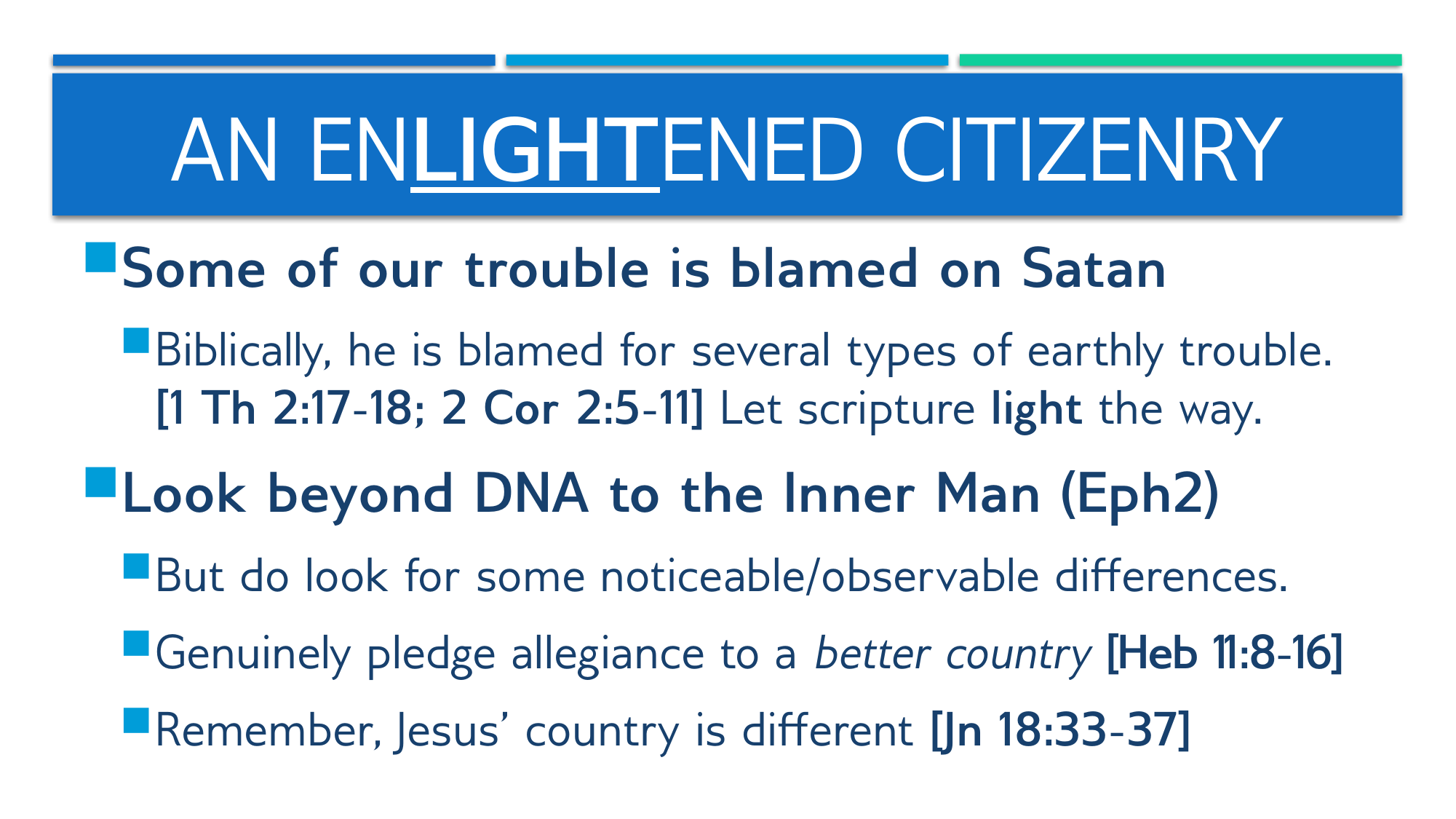

# An Enlightened Citizenry
Some of our trouble is blamed on Satan
Biblically, he is blamed for several types of earthly trouble.
[1 Th 2:17-18; 2 Cor 2:5-11] Let scripture light the way.
Look beyond DNA to the Inner Man (Eph2)
But do look for some noticeable/observable differences.
Genuinely pledge allegiance to a better country [Heb 11:8-16]
Remember, Jesus’ country is different [Jn 18:33-37]